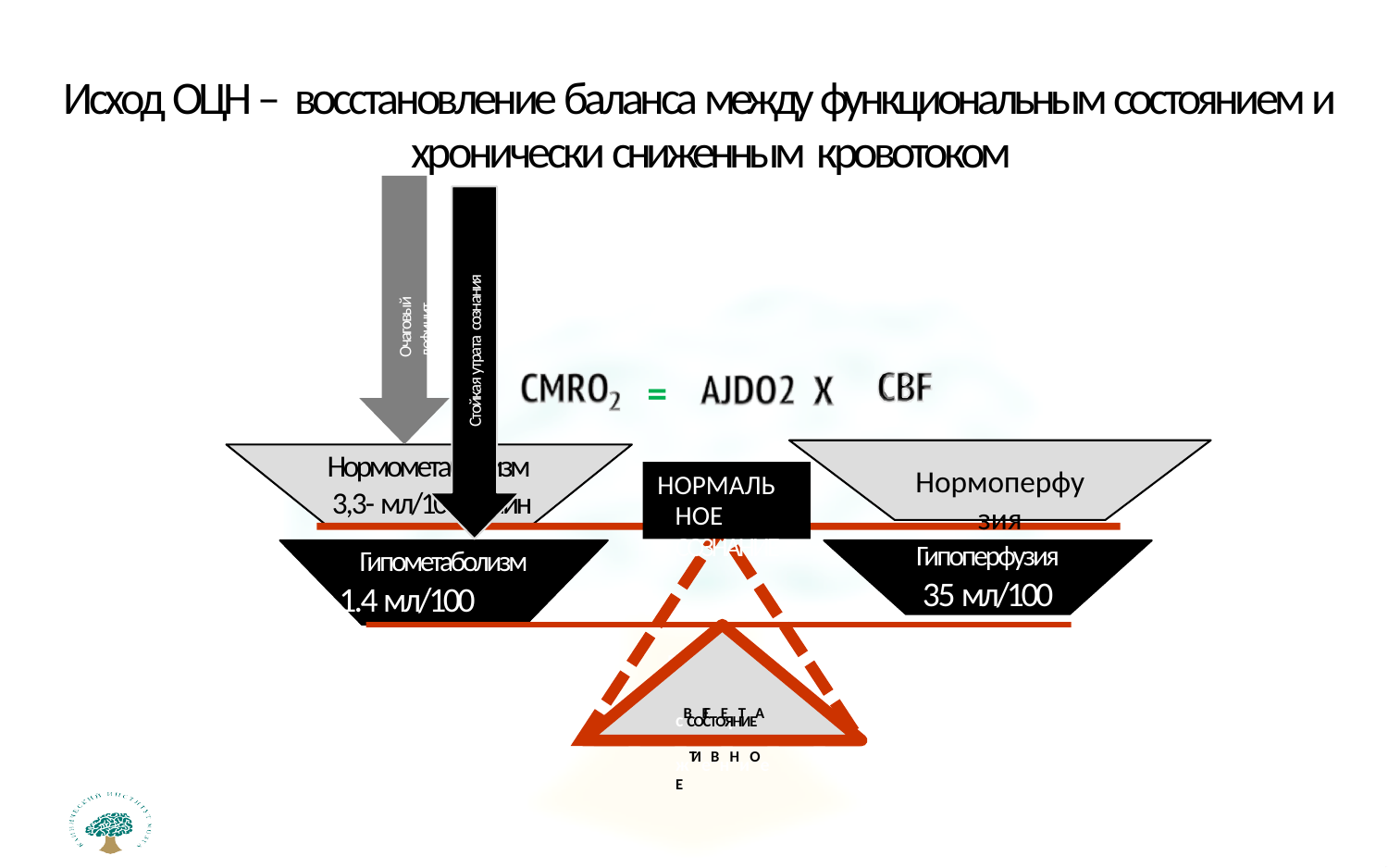

# Исход ОЦН – восстановление баланса между функциональным состоянием и  хронически сниженным кровотоком

Очаговый дефицит
Стойкая утрата сознания
=

Нормометаболизм
3,3- мл/100 г/мин
Нормоперфузия
50-50 мл/100 г/мин
НОРМАЛЬНОЕ  СОЗНАНИЕ

Гипоперфузия
35 мл/100 г/мин

Гипометаболизм
1.4 мл/100 г/мин

Перфузионно  метаболическо
сВоЕГпЕрТяАжТИеВнНиОеЕ
СОСТОЯНИЕ